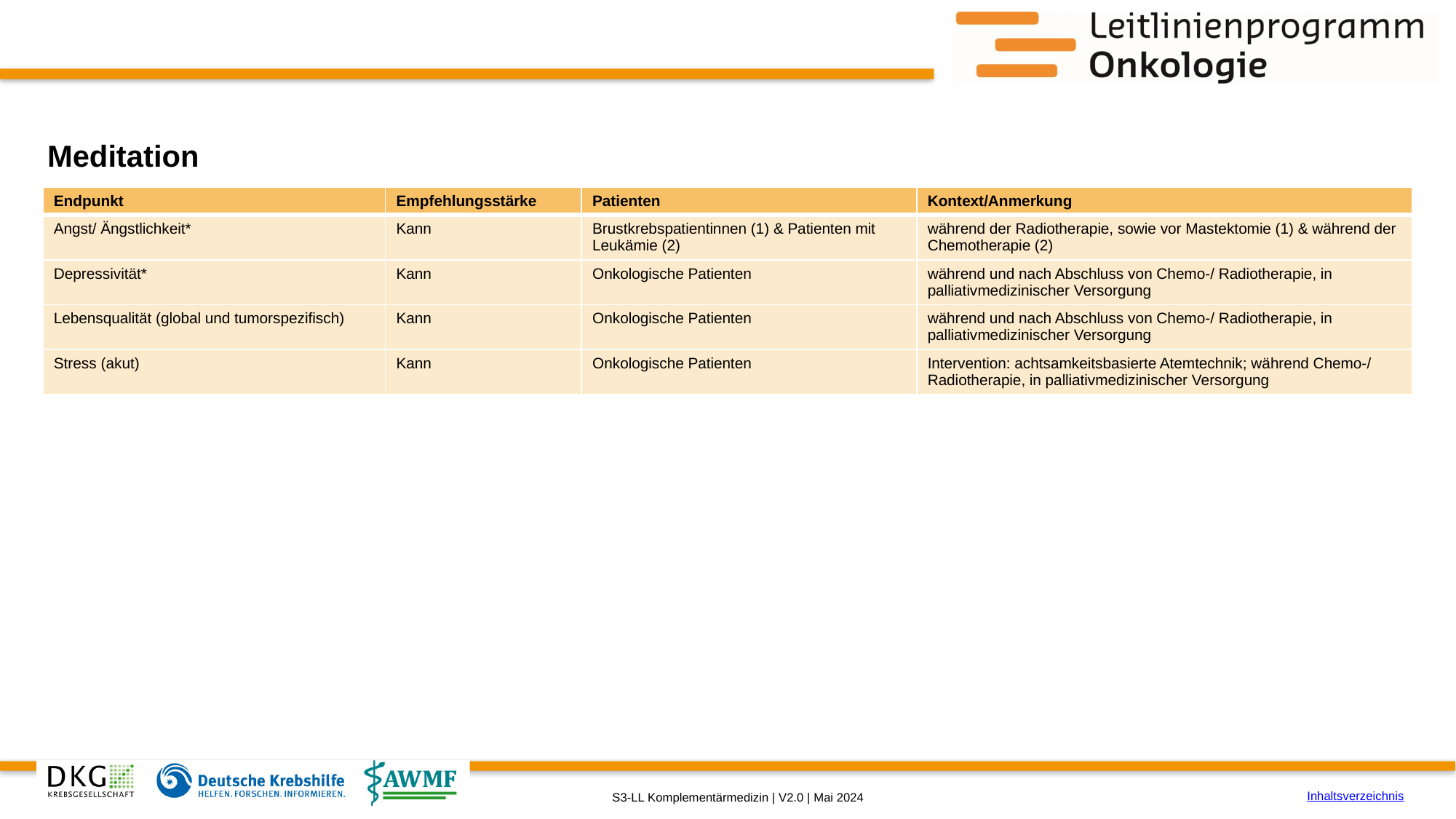

# Meditation
| Endpunkt | Empfehlungsstärke | Patienten | Kontext/Anmerkung |
| --- | --- | --- | --- |
| Angst/ Ängstlichkeit\* | Kann | Brustkrebspatientinnen (1) & Patienten mit Leukämie (2) | während der Radiotherapie, sowie vor Mastektomie (1) & während der Chemotherapie (2) |
| Depressivität\* | Kann | Onkologische Patienten | während und nach Abschluss von Chemo-/ Radiotherapie, in palliativmedizinischer Versorgung |
| Lebensqualität (global und tumorspezifisch) | Kann | Onkologische Patienten | während und nach Abschluss von Chemo-/ Radiotherapie, in palliativmedizinischer Versorgung |
| Stress (akut) | Kann | Onkologische Patienten | Intervention: achtsamkeitsbasierte Atemtechnik; während Chemo-/ Radiotherapie, in palliativmedizinischer Versorgung |
Inhaltsverzeichnis
S3-LL Komplementärmedizin | V2.0 | Mai 2024